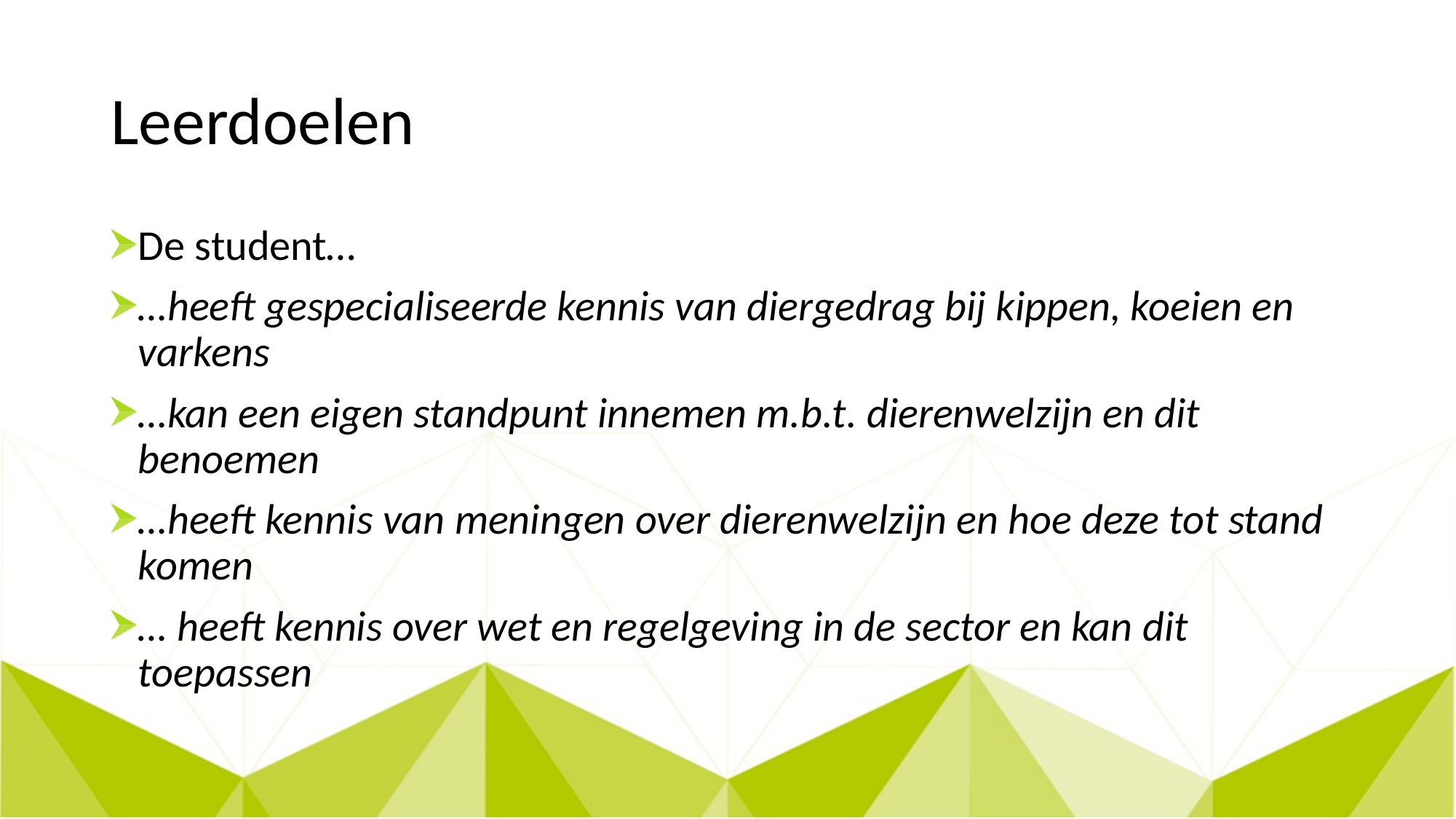

# Leerdoelen
De student…
…heeft gespecialiseerde kennis van diergedrag bij kippen, koeien en varkens
…kan een eigen standpunt innemen m.b.t. dierenwelzijn en dit benoemen
…heeft kennis van meningen over dierenwelzijn en hoe deze tot stand komen
… heeft kennis over wet en regelgeving in de sector en kan dit toepassen